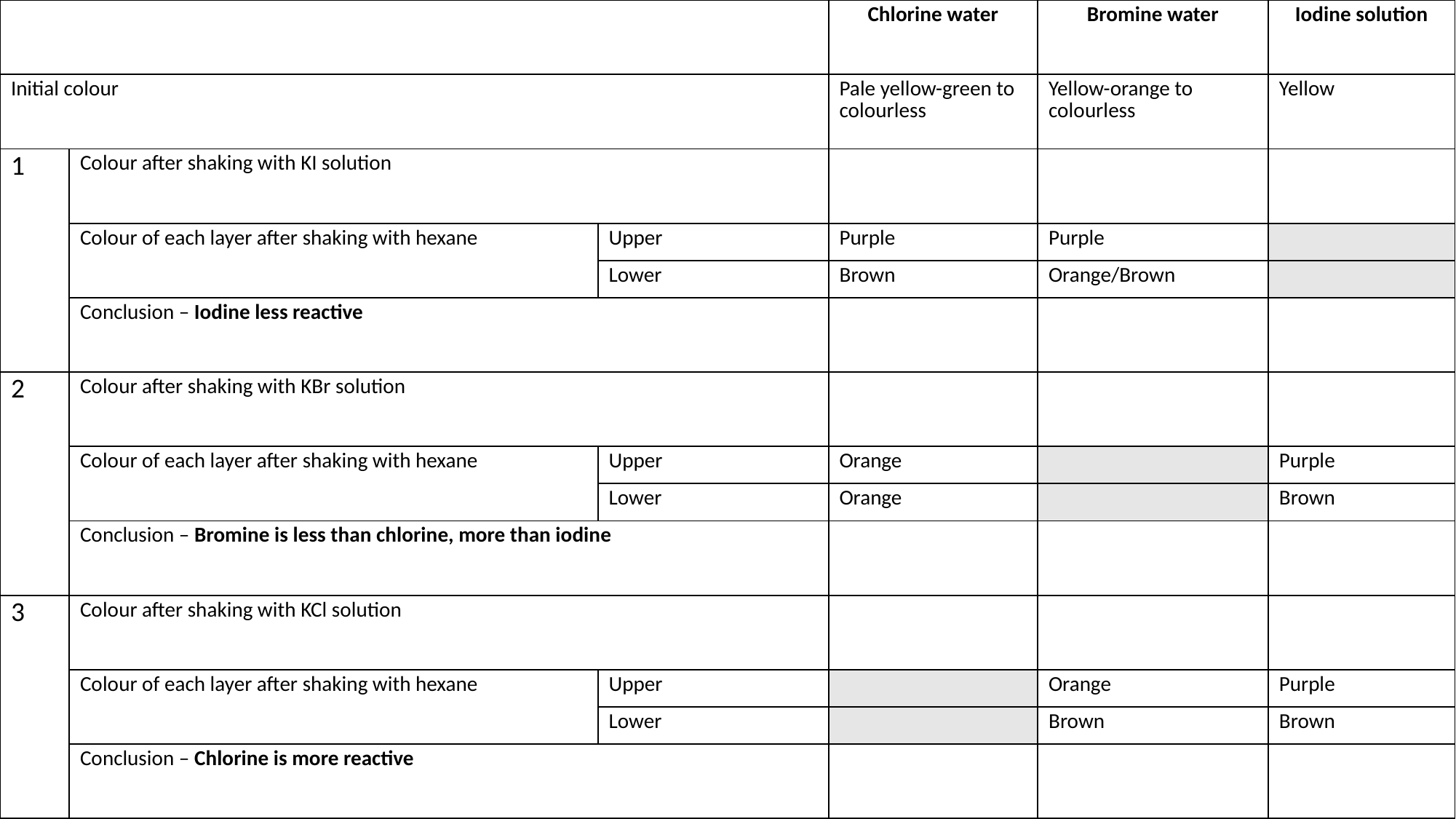

|  |  |  | Chlorine water | Bromine water | Iodine solution |
| --- | --- | --- | --- | --- | --- |
| Initial colour |  |  | Pale yellow-green to colourless | Yellow-orange to colourless | Yellow |
| 1 | Colour after shaking with KI solution |  |  |  |  |
|  | Colour of each layer after shaking with hexane | Upper | Purple | Purple |  |
|  |  | Lower | Brown | Orange/Brown |  |
|  | Conclusion – Iodine less reactive |  |  |  |  |
| 2 | Colour after shaking with KBr solution |  |  |  |  |
|  | Colour of each layer after shaking with hexane | Upper | Orange |  | Purple |
|  |  | Lower | Orange |  | Brown |
|  | Conclusion – Bromine is less than chlorine, more than iodine |  |  |  |  |
| 3 | Colour after shaking with KCl solution |  |  |  |  |
|  | Colour of each layer after shaking with hexane | Upper |  | Orange | Purple |
|  |  | Lower |  | Brown | Brown |
|  | Conclusion – Chlorine is more reactive |  |  |  |  |